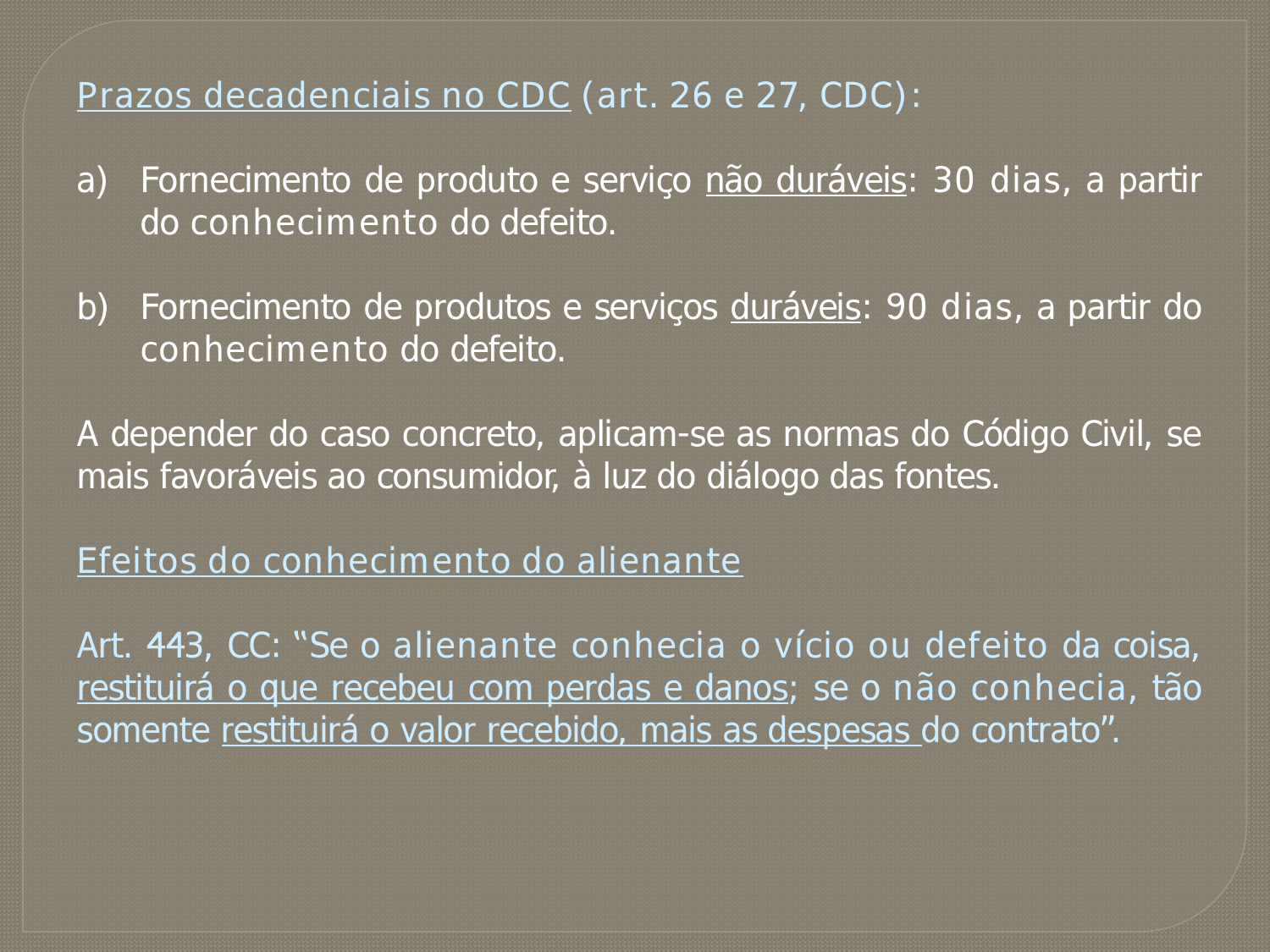

Prazos decadenciais no CDC (art. 26 e 27, CDC):

Fornecimento de produto e serviço não duráveis: 30 dias, a partir do conhecimento do defeito.

Fornecimento de produtos e serviços duráveis: 90 dias, a partir do conhecimento do defeito.

A depender do caso concreto, aplicam-se as normas do Código Civil, se mais favoráveis ao consumidor, à luz do diálogo das fontes.

Efeitos do conhecimento do alienante

Art. 443, CC: “Se o alienante conhecia o vício ou defeito da coisa, restituirá o que recebeu com perdas e danos; se o não conhecia, tão somente restituirá o valor recebido, mais as despesas do contrato”.